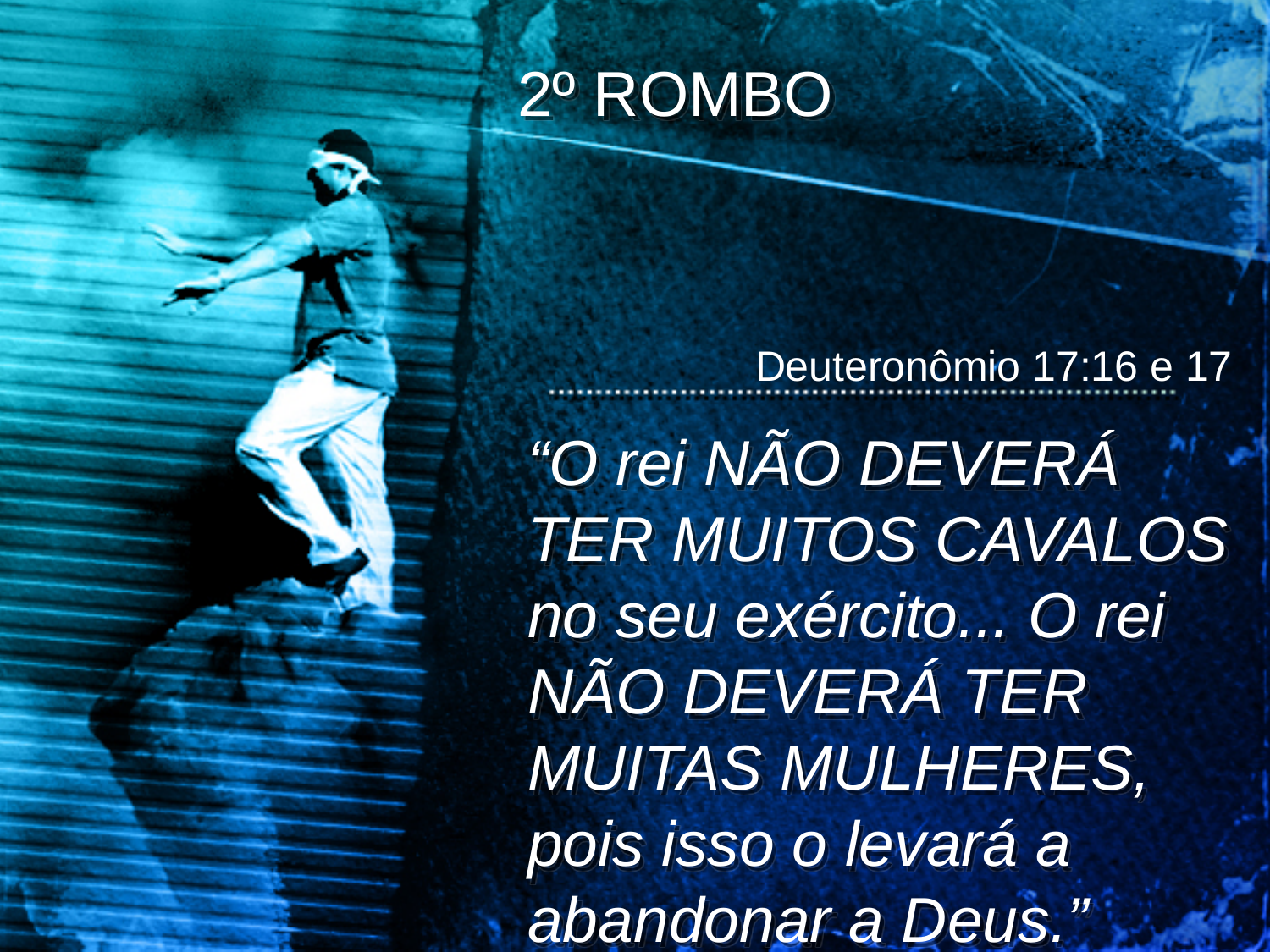

2º ROMBO
Deuteronômio 17:16 e 17
“O rei NÃO DEVERÁ TER MUITOS CAVALOS no seu exército... O rei NÃO DEVERÁ TER MUITAS MULHERES, pois isso o levará a abandonar a Deus.”